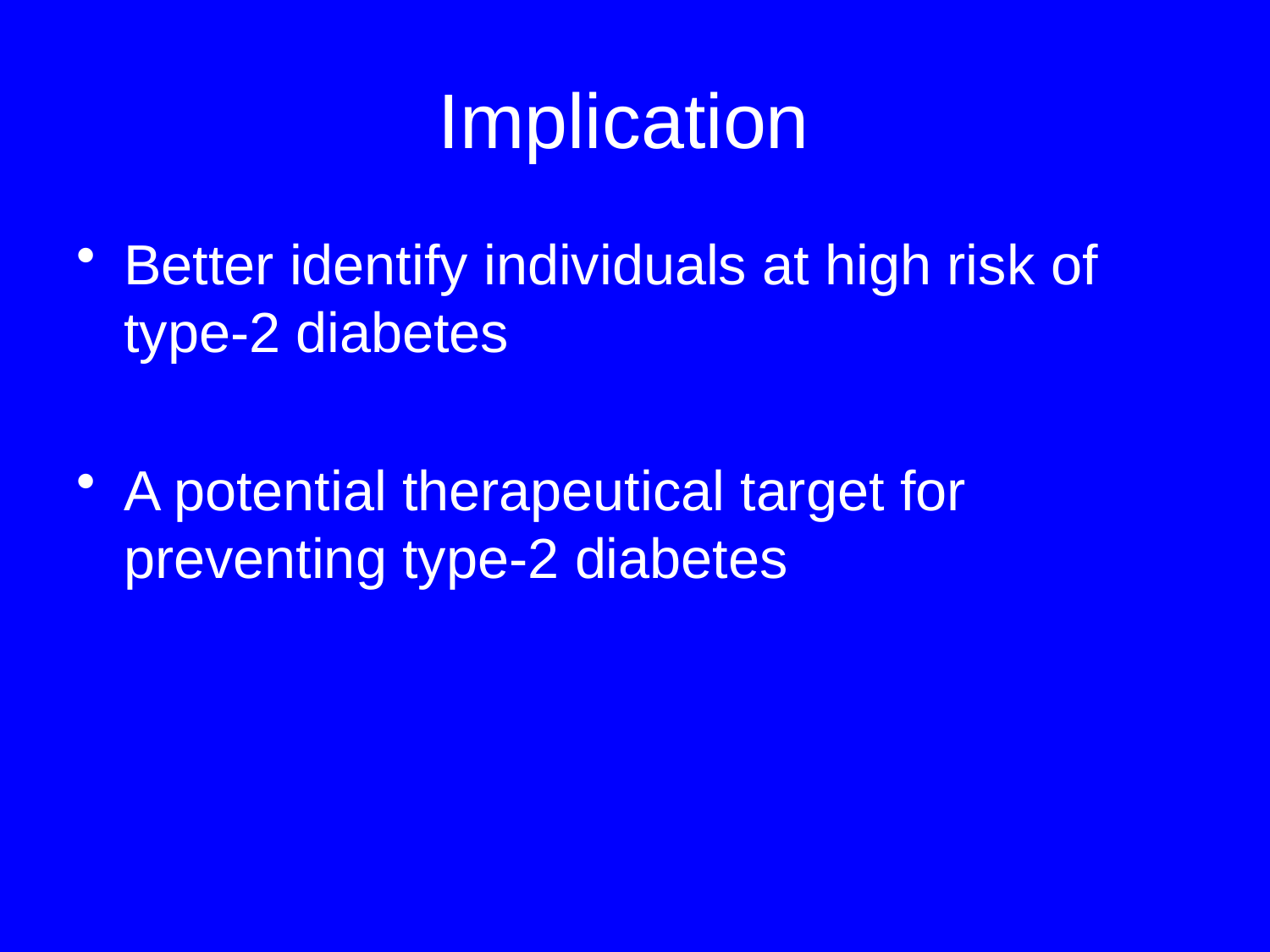

# Implication
Better identify individuals at high risk of type-2 diabetes

A potential therapeutical target for preventing type-2 diabetes